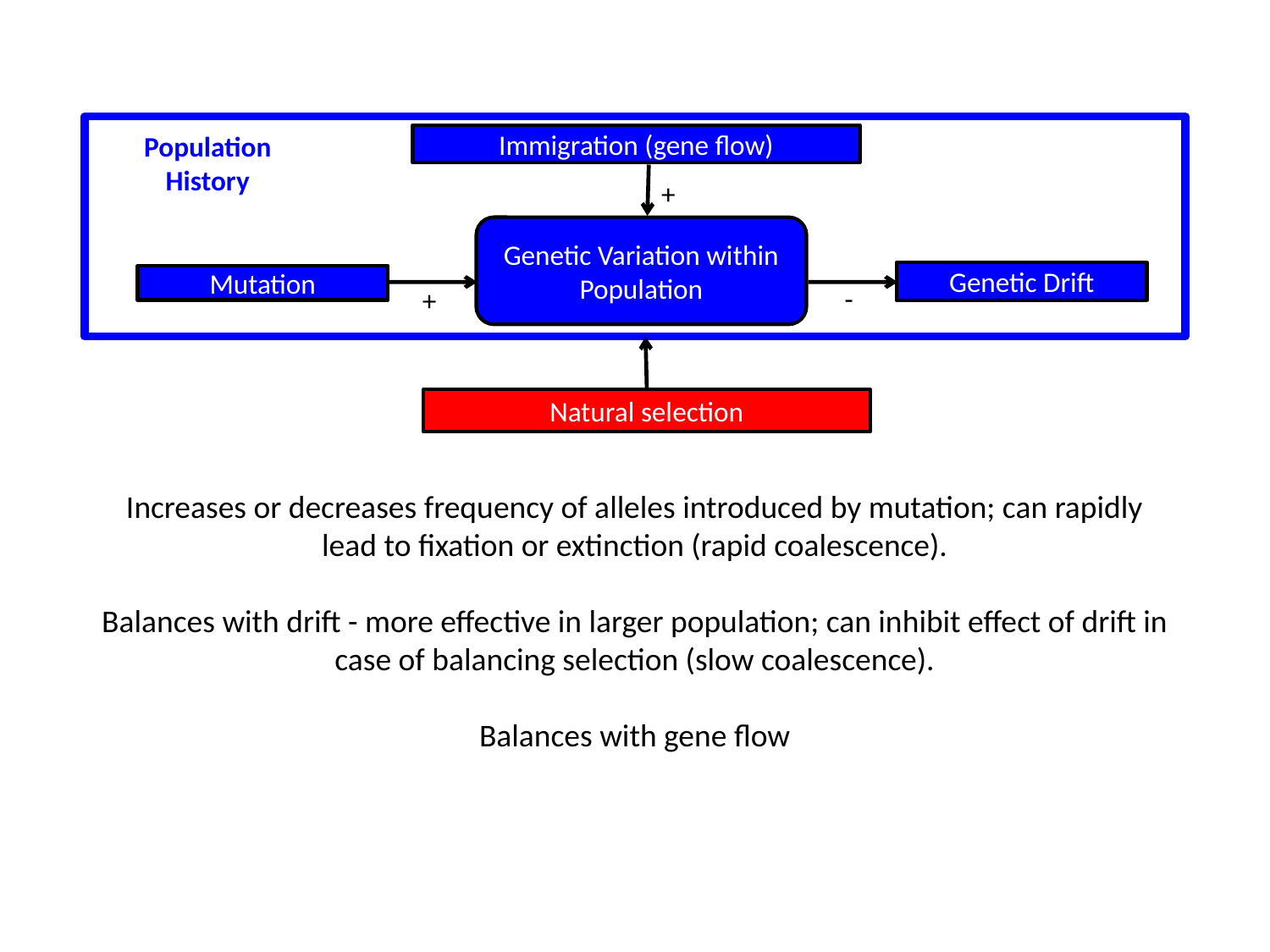

Population
History
Immigration (gene flow)
+
Genetic Variation within Population
Genetic Drift
-
Mutation
+
Natural selection
Increases or decreases frequency of alleles introduced by mutation; can rapidly lead to fixation or extinction (rapid coalescence).

Balances with drift - more effective in larger population; can inhibit effect of drift in case of balancing selection (slow coalescence).

Balances with gene flow